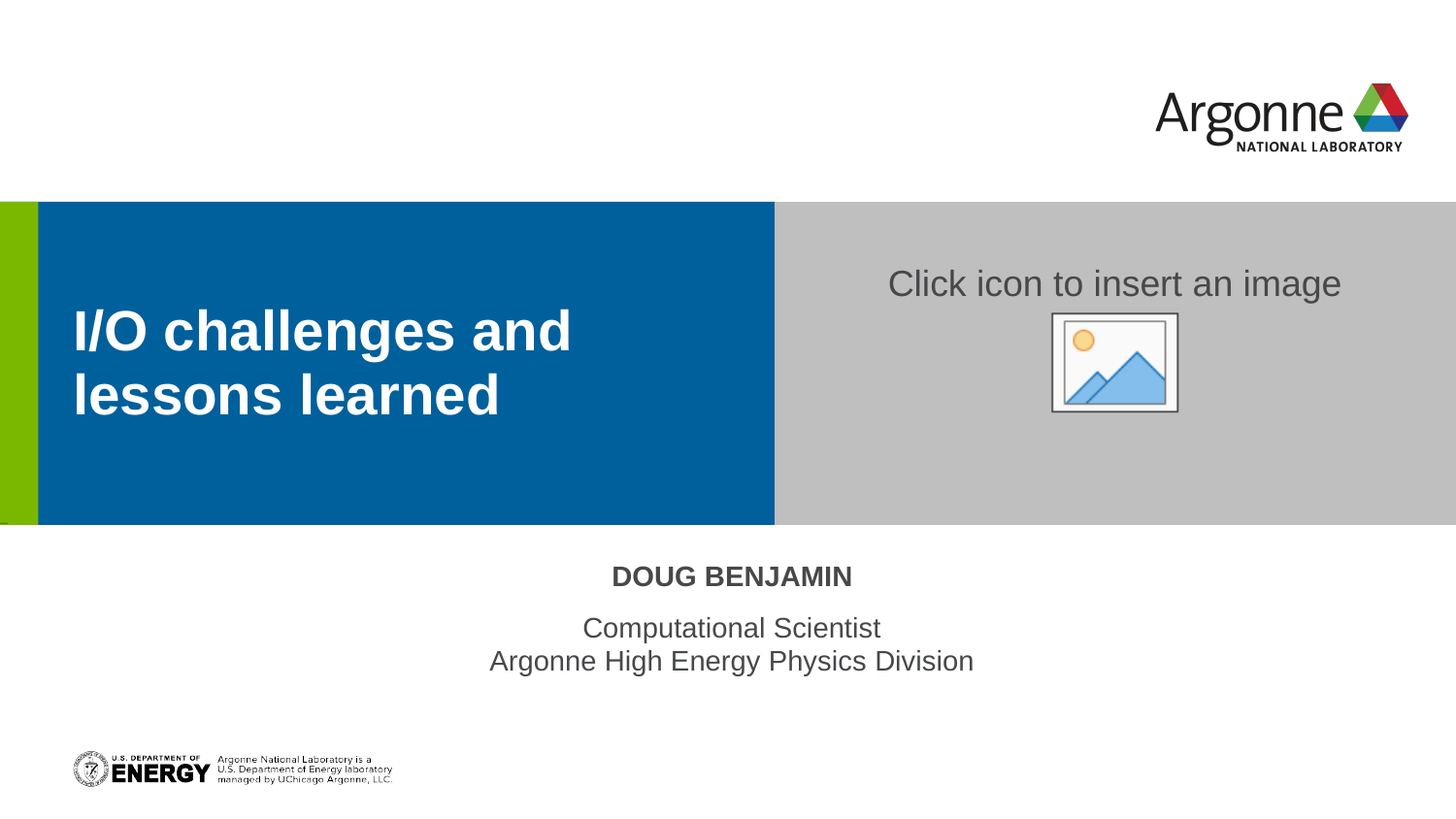

erhtjhtyhy
# I/O challenges and lessons learned

Doug Benjamin
Computational Scientist
Argonne High Energy Physics Division